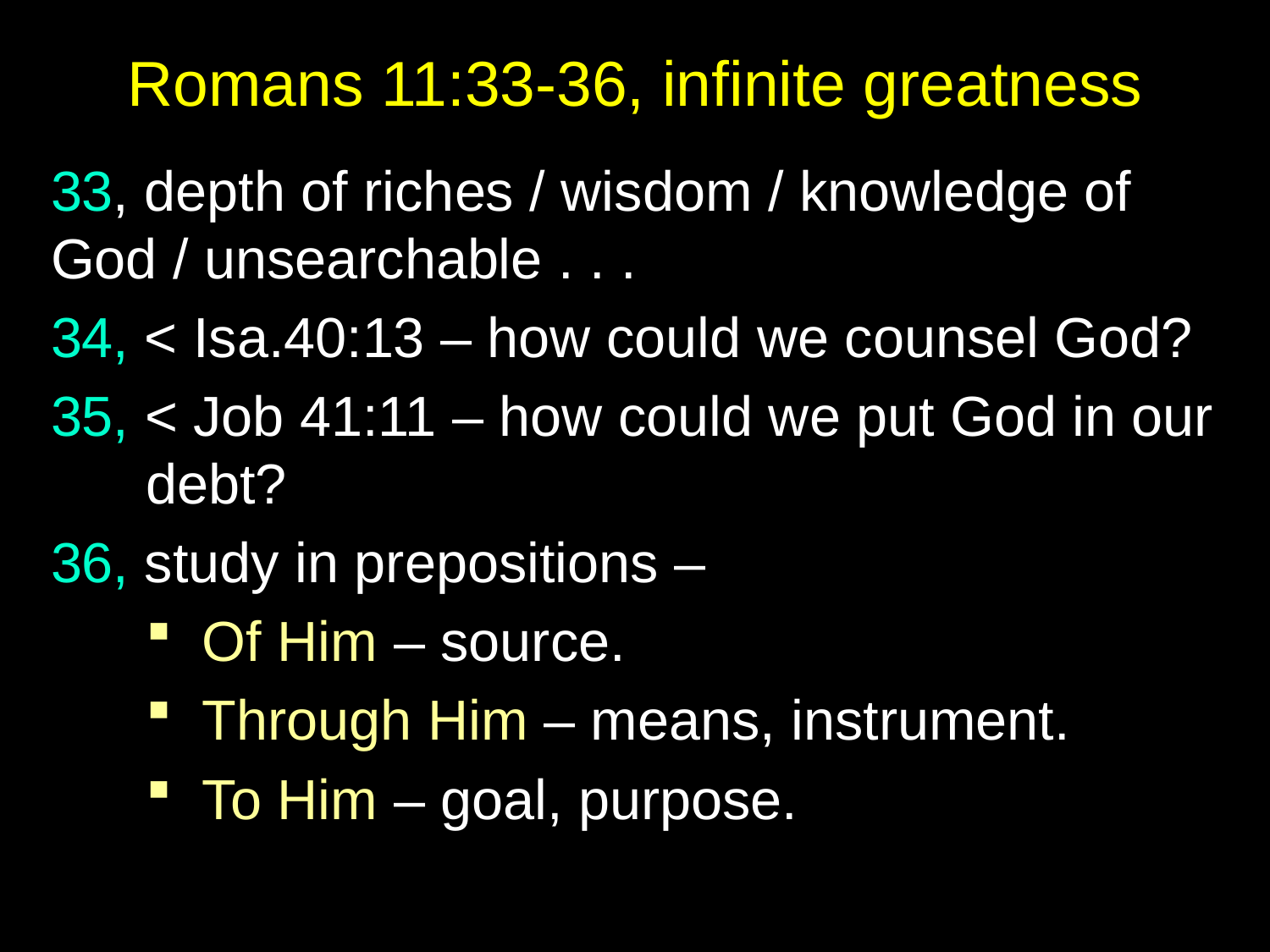

# Romans 11:33-36, infinite greatness
33, depth of riches / wisdom / knowledge of God / unsearchable . . .
34, < Isa.40:13 – how could we counsel God?
35, < Job 41:11 – how could we put God in our debt?
36, study in prepositions –
Of Him – source.
Through Him – means, instrument.
To Him – goal, purpose.